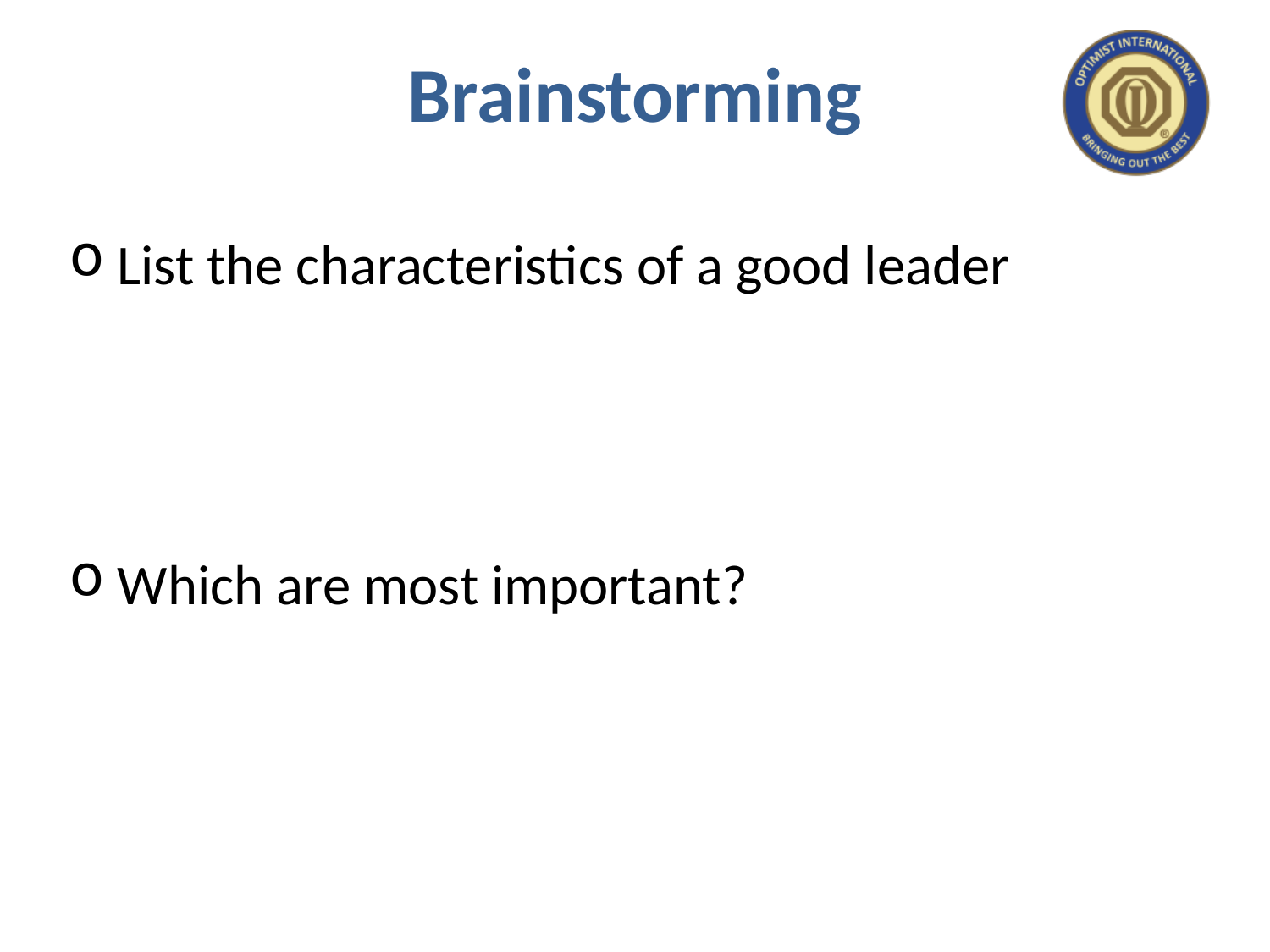

# Brainstorming
List the characteristics of a good leader

Which are most important?